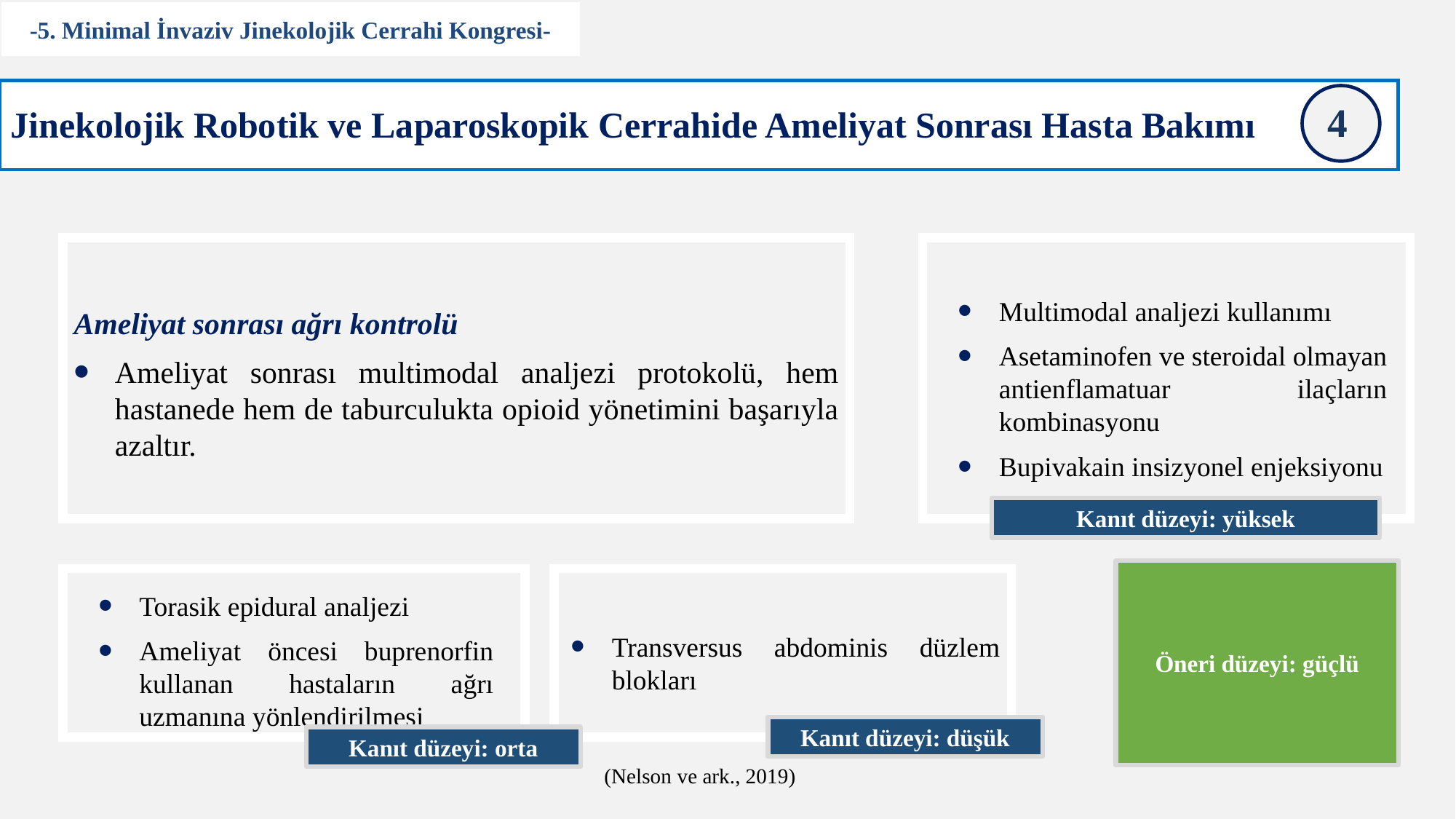

-5. Minimal İnvaziv Jinekolojik Cerrahi Kongresi-

4
Jinekolojik Robotik ve Laparoskopik Cerrahide Ameliyat Sonrası Hasta Bakımı

Ameliyat sonrası ağrı kontrolü
Ameliyat sonrası multimodal analjezi protokolü, hem hastanede hem de taburculukta opioid yönetimini başarıyla azaltır.
Multimodal analjezi kullanımı
Asetaminofen ve steroidal olmayan antienflamatuar ilaçların kombinasyonu
Bupivakain insizyonel enjeksiyonu
Kanıt düzeyi: yüksek

Öneri düzeyi: güçlü

Torasik epidural analjezi
Ameliyat öncesi buprenorfin kullanan hastaların ağrı uzmanına yönlendirilmesi
Transversus abdominis düzlem blokları
Kanıt düzeyi: düşük
Kanıt düzeyi: orta
(Nelson ve ark., 2019)